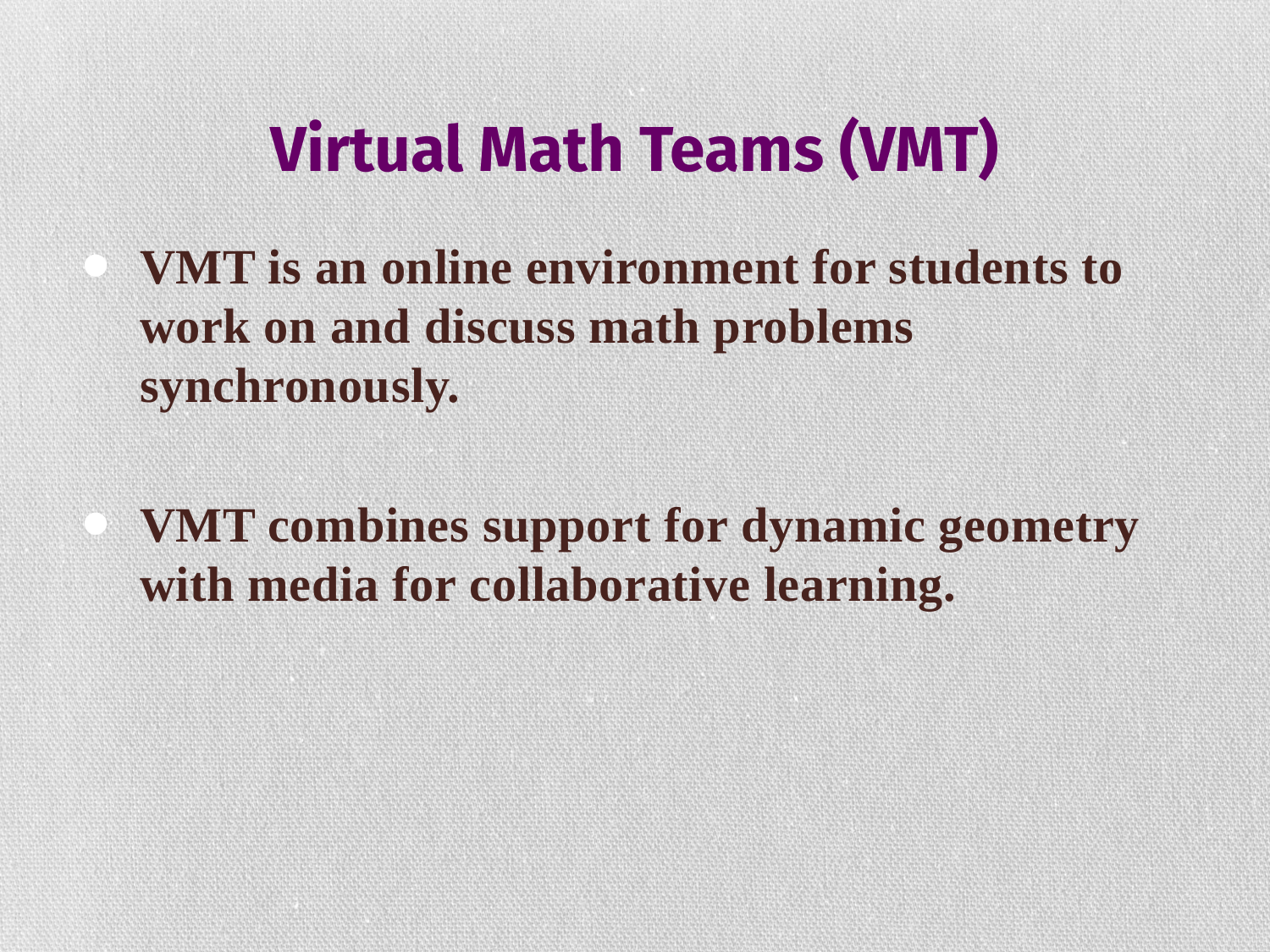

# Virtual Math Teams (VMT)
VMT is an online environment for students to work on and discuss math problems synchronously.

VMT combines support for dynamic geometry with media for collaborative learning.